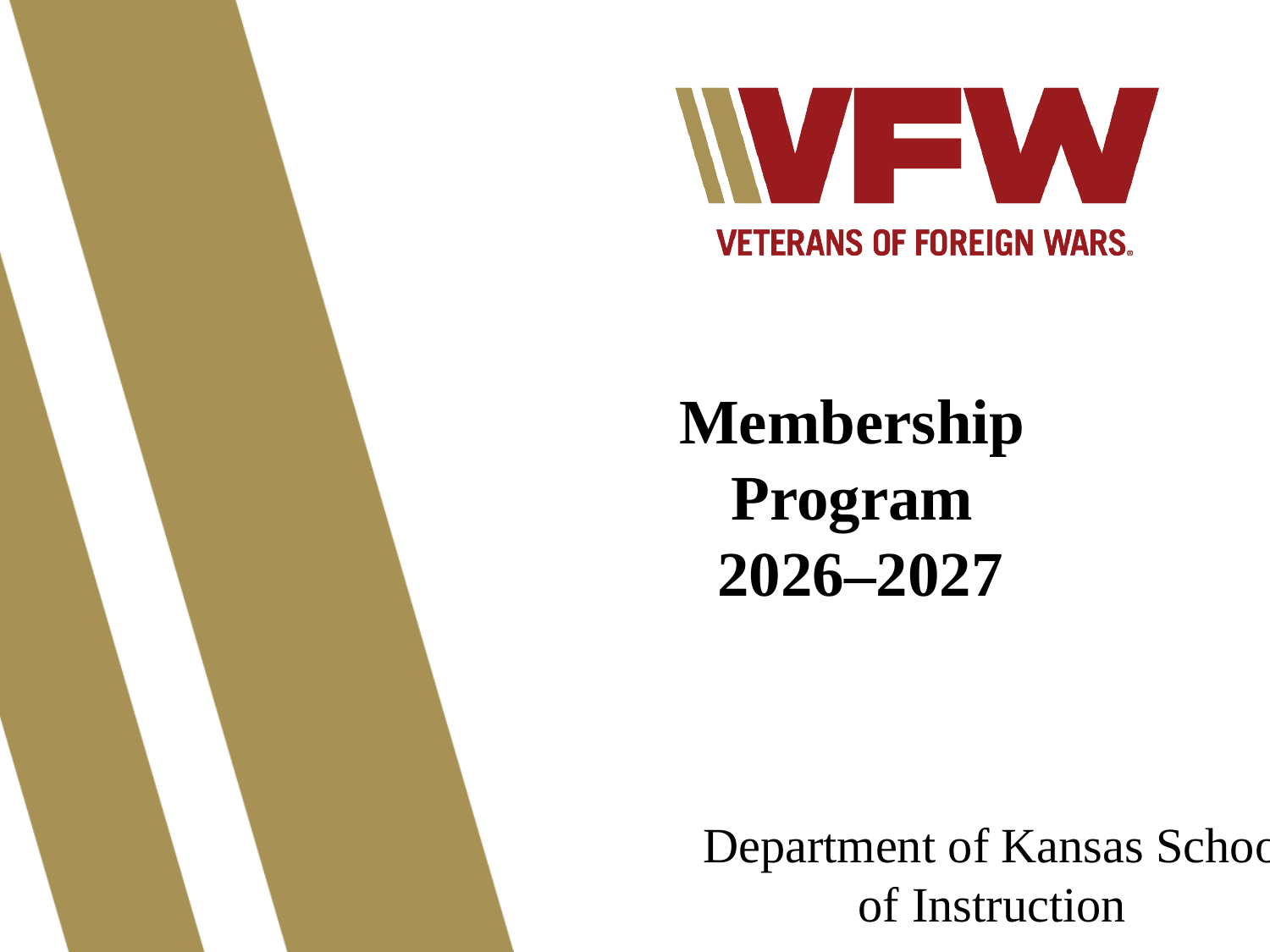

Membership
Program
2026–2027
Department of Kansas School of Instruction